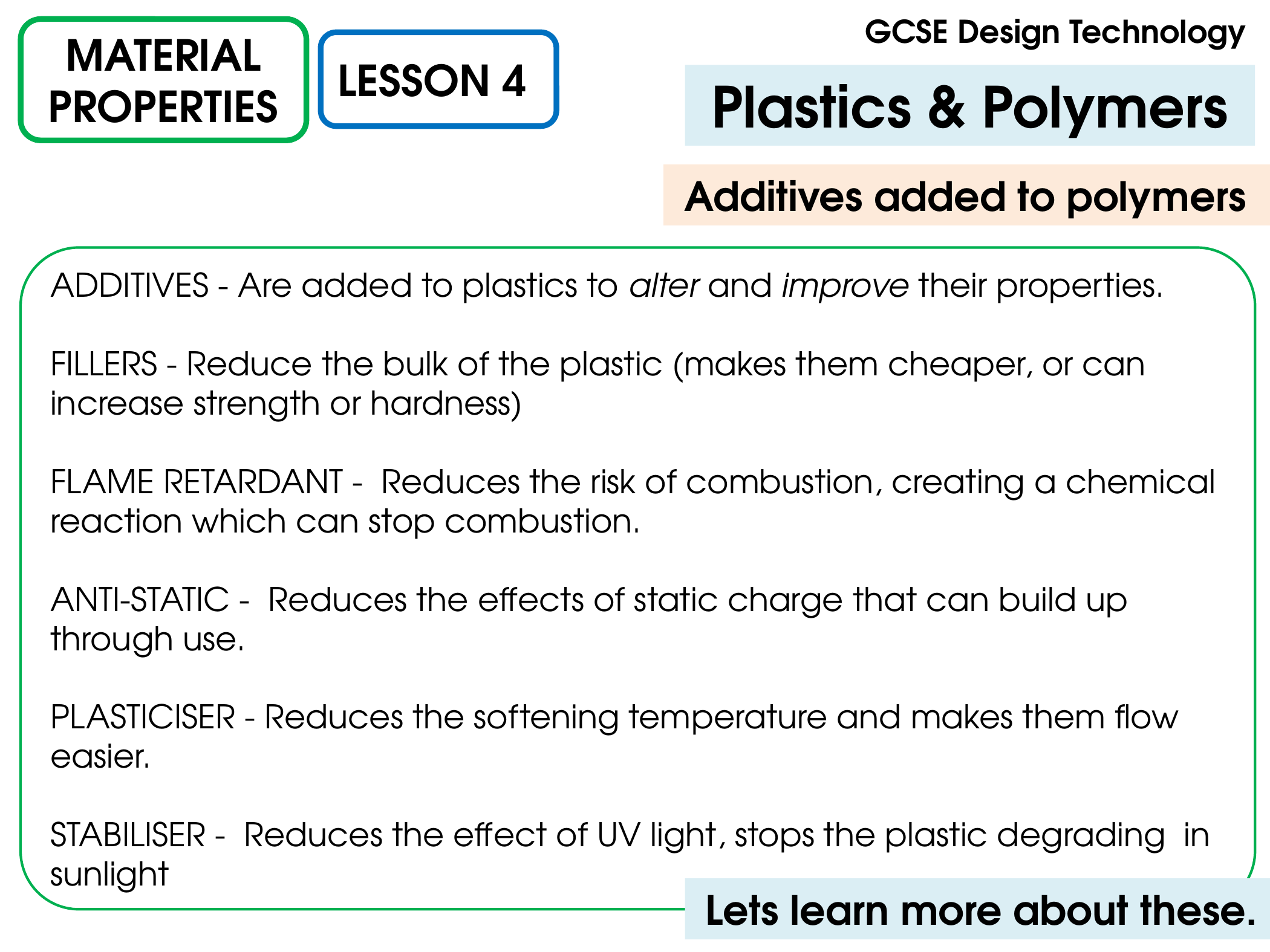

# GCSE Design Technology
MATERIAL PROPERTIES
LESSON 4
Plastics & Polymers
Additives added to polymers
ADDITIVES - Are added to plastics to alter and improve their properties.

FILLERS - Reduce the bulk of the plastic (makes them cheaper, or can increase strength or hardness)
FLAME RETARDANT -  Reduces the risk of combustion, creating a chemical reaction which can stop combustion.
ANTI-STATIC -  Reduces the effects of static charge that can build up through use.
PLASTICISER - Reduces the softening temperature and makes them flow easier.
​STABILISER -  Reduces the effect of UV light, stops the plastic degrading  in sunlight
Lets learn more about these.